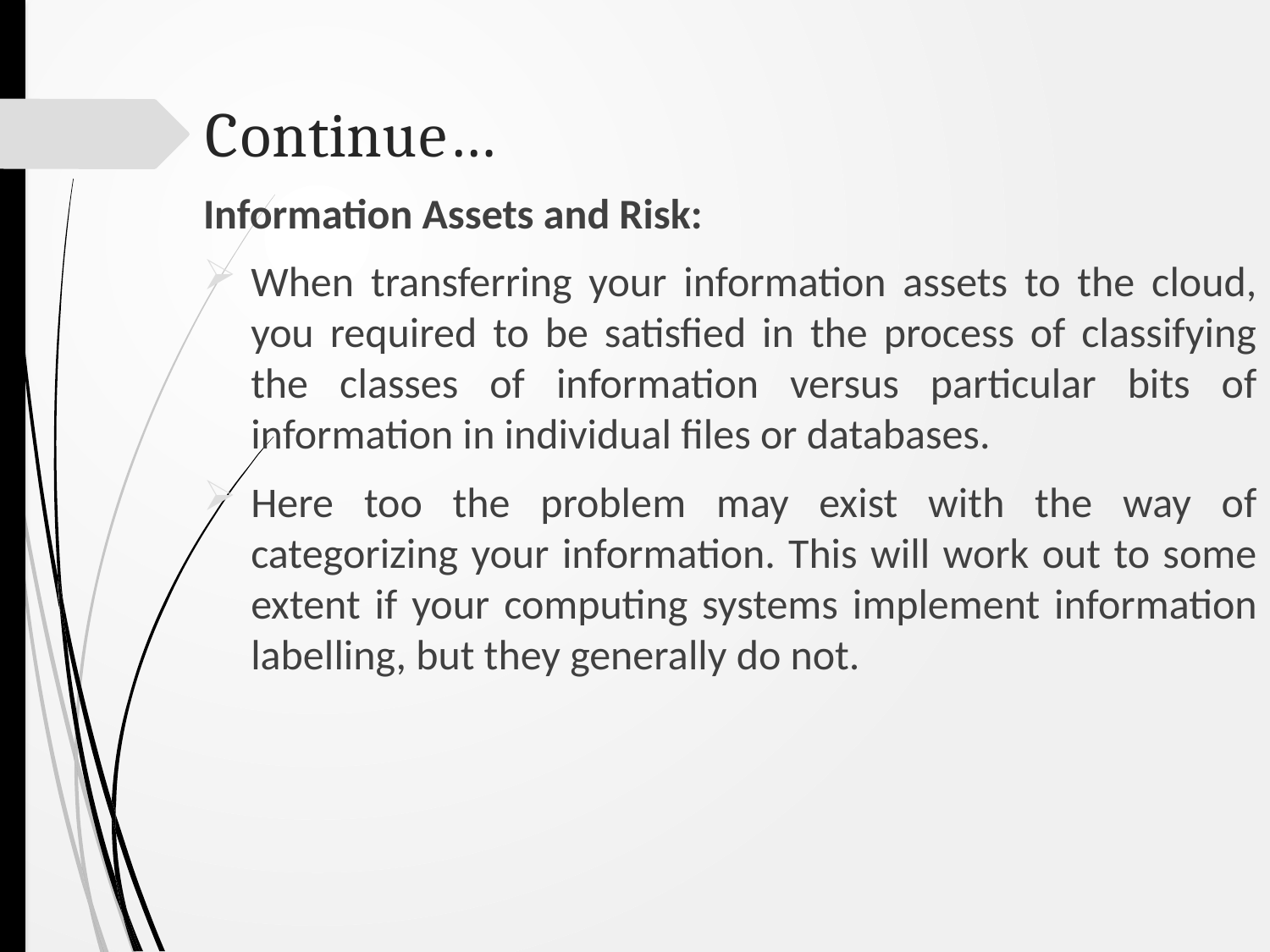

# Continue…
Information Assets and Risk:
When transferring your information assets to the cloud, you required to be satisfied in the process of classifying the classes of information versus particular bits of information in individual files or databases.
Here too the problem may exist with the way of categorizing your information. This will work out to some extent if your computing systems implement information labelling, but they generally do not.